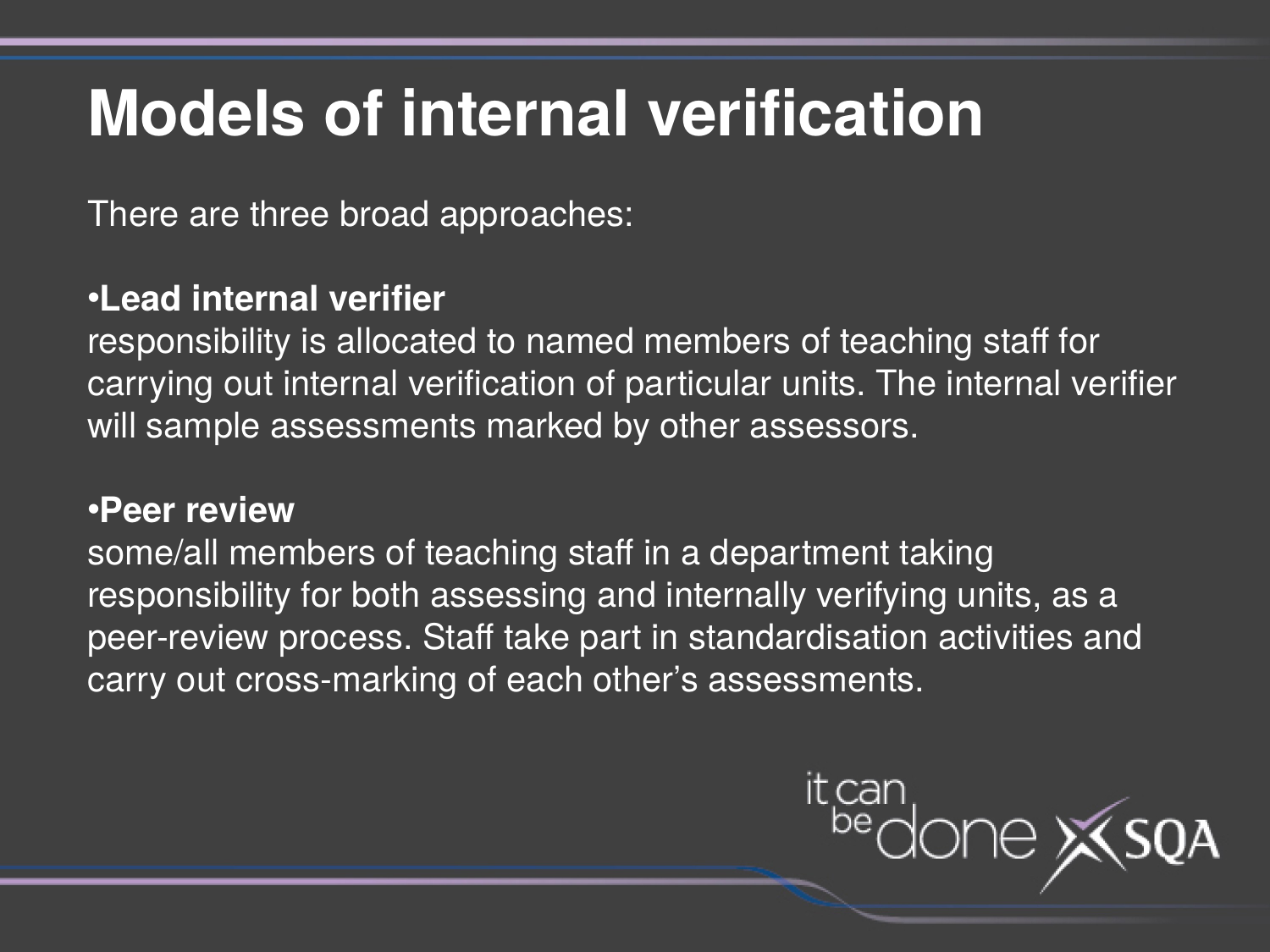

Models of internal verification

There are three broad approaches:

Lead internal verifier
responsibility is allocated to named members of teaching staff for carrying out internal verification of particular units. The internal verifier will sample assessments marked by other assessors.

Peer review
some/all members of teaching staff in a department taking responsibility for both assessing and internally verifying units, as a peer-review process. Staff take part in standardisation activities and carry out cross-marking of each other’s assessments.